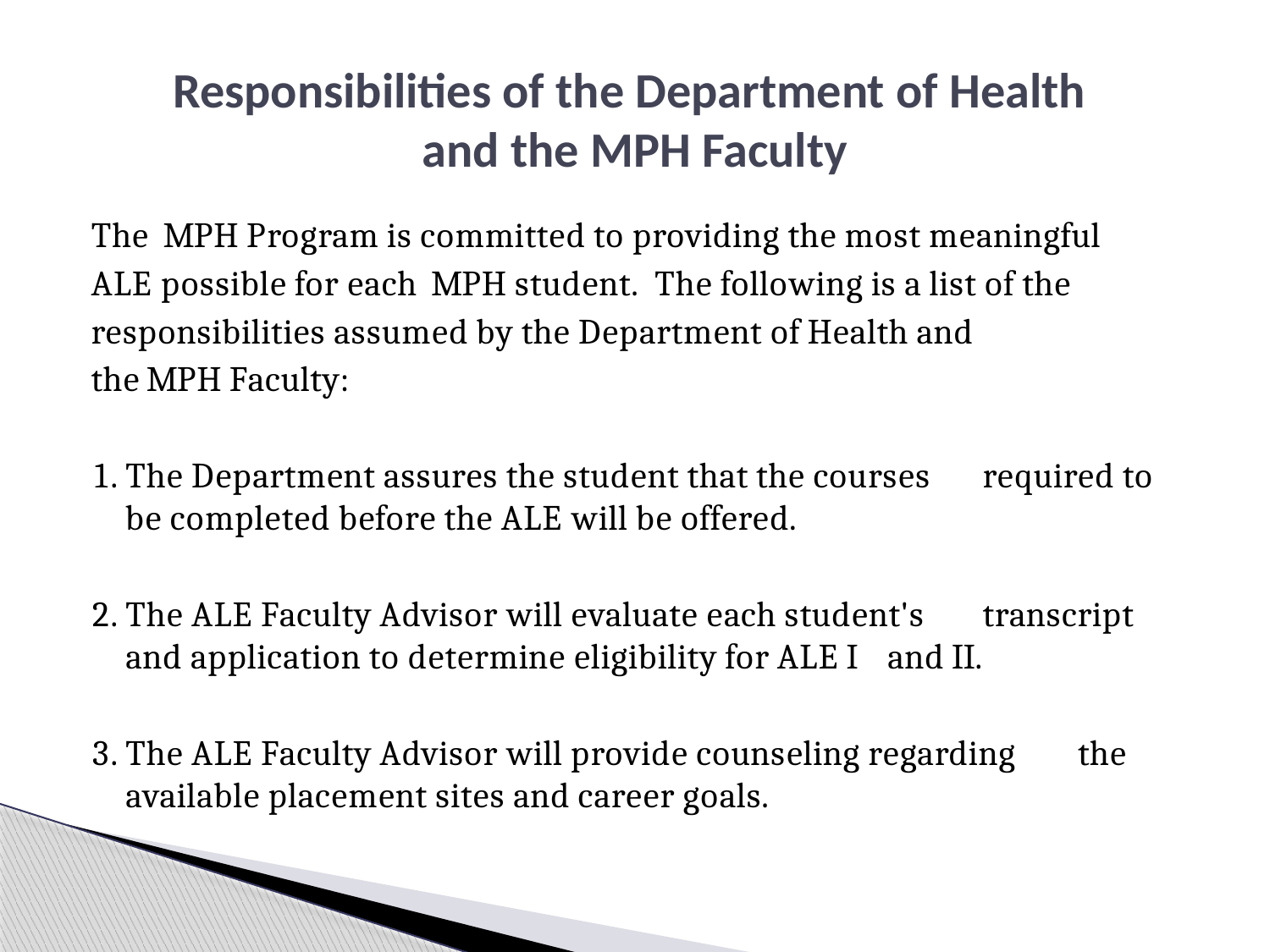

# Responsibilities of the Department of Health and the MPH Faculty
The  MPH Program is committed to providing the most meaningful
ALE possible for each  MPH student.  The following is a list of the
responsibilities assumed by the Department of Health and
the MPH Faculty:

1.		The Department assures the student that the courses 	required to be completed before the ALE will be offered.

2.		The ALE Faculty Advisor will evaluate each student's 	transcript and application to determine eligibility for ALE I 	and II.

3.		The ALE Faculty Advisor will provide counseling regarding 	the available placement sites and career goals.